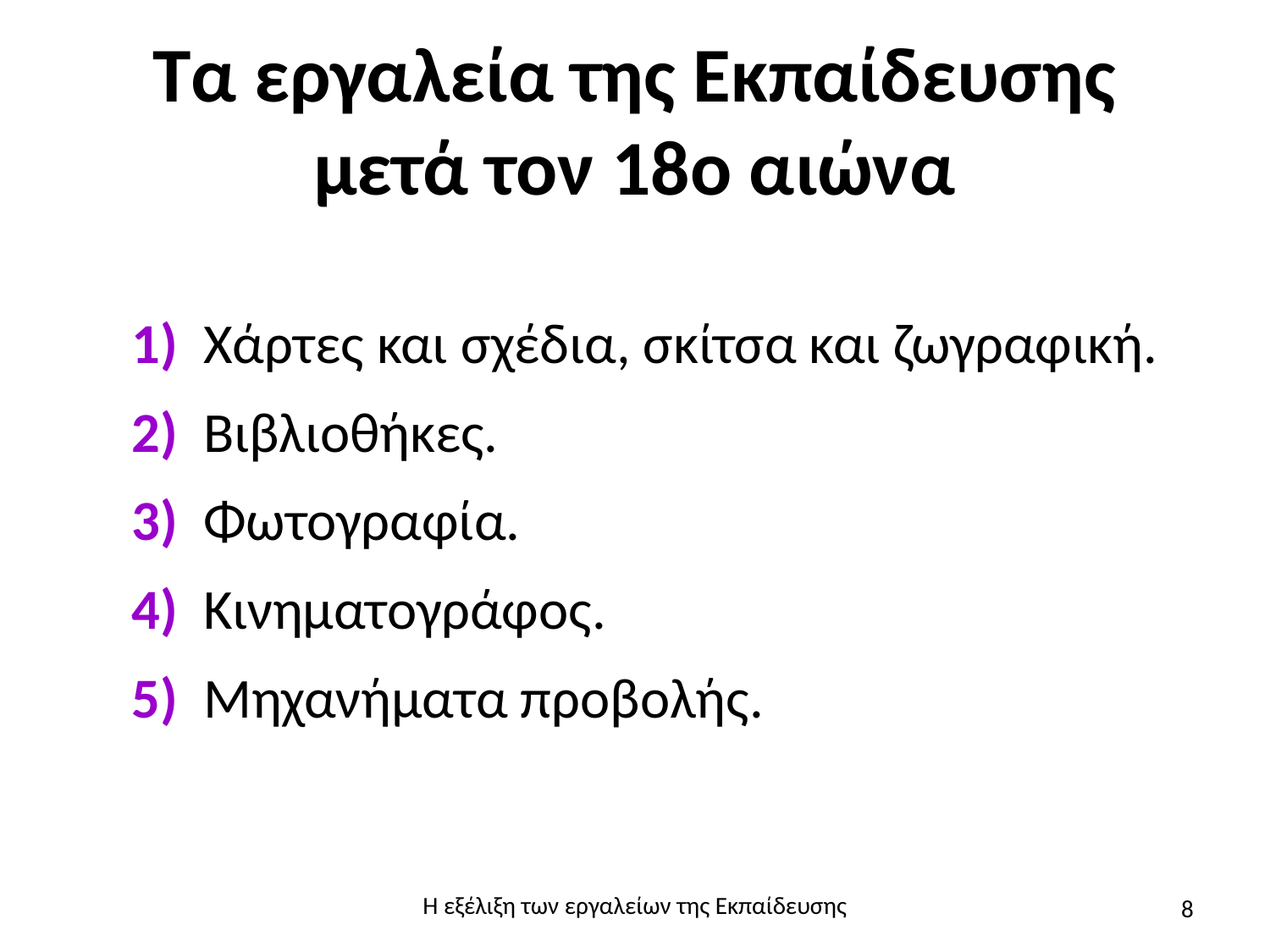

# Τα εργαλεία της Εκπαίδευσης μετά τον 18ο αιώνα

1)  Χάρτες και σχέδια, σκίτσα και ζωγραφική.
2)  Βιβλιοθήκες.
3)  Φωτογραφία.
4)  Κινηματογράφος.
5)  Μηχανήματα προβολής.

8
Η εξέλιξη των εργαλείων της Εκπαίδευσης